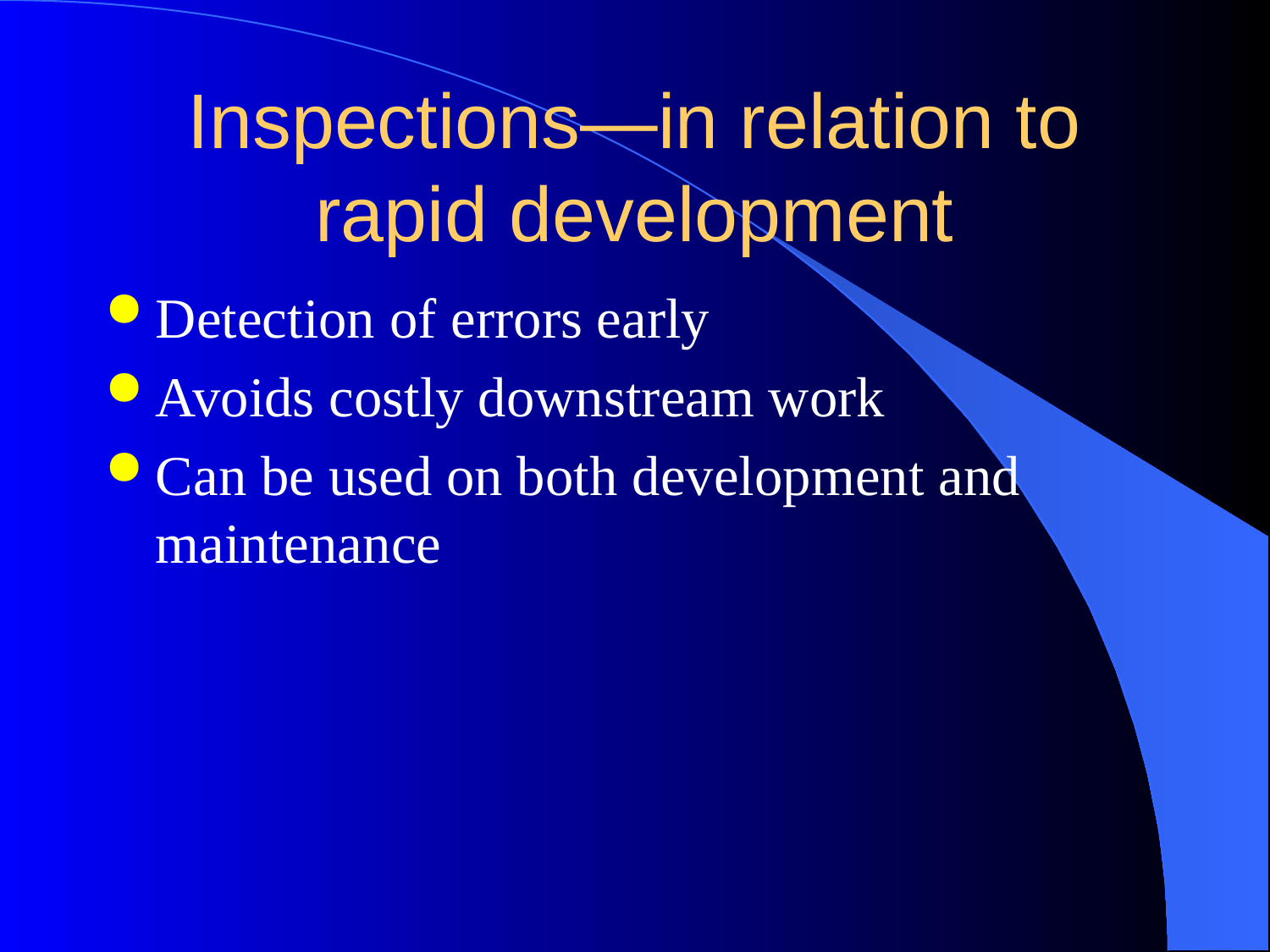

# Inspections—in relation to rapid development
Detection of errors early
Avoids costly downstream work
Can be used on both development and maintenance